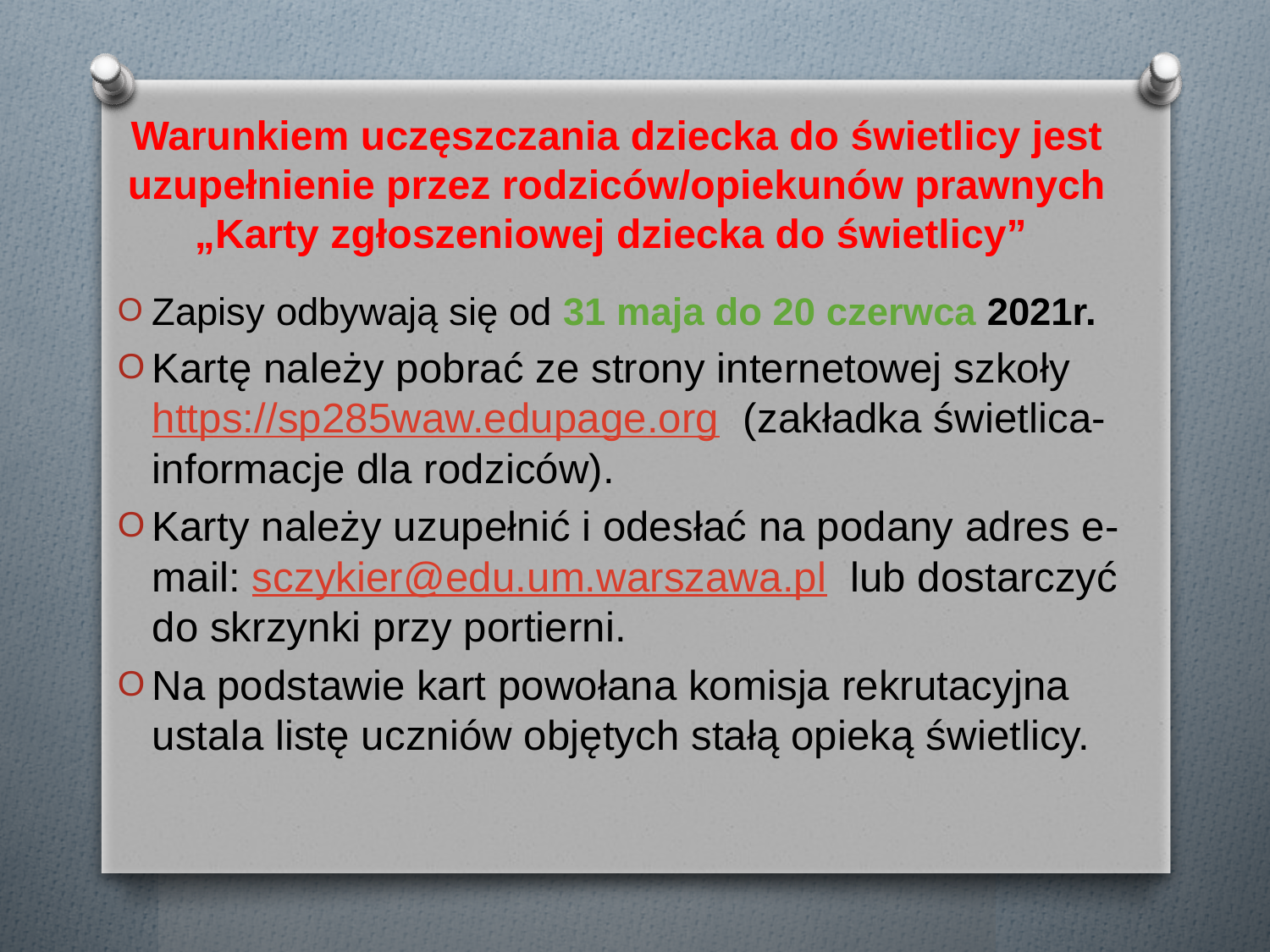

# Warunkiem uczęszczania dziecka do świetlicy jest uzupełnienie przez rodziców/opiekunów prawnych „Karty zgłoszeniowej dziecka do świetlicy”
Zapisy odbywają się od 31 maja do 20 czerwca 2021r.
Kartę należy pobrać ze strony internetowej szkoły https://sp285waw.edupage.org  (zakładka świetlica- informacje dla rodziców).
Karty należy uzupełnić i odesłać na podany adres e-mail: sczykier@edu.um.warszawa.pl  lub dostarczyć
do skrzynki przy portierni.
Na podstawie kart powołana komisja rekrutacyjna ustala listę uczniów objętych stałą opieką świetlicy.